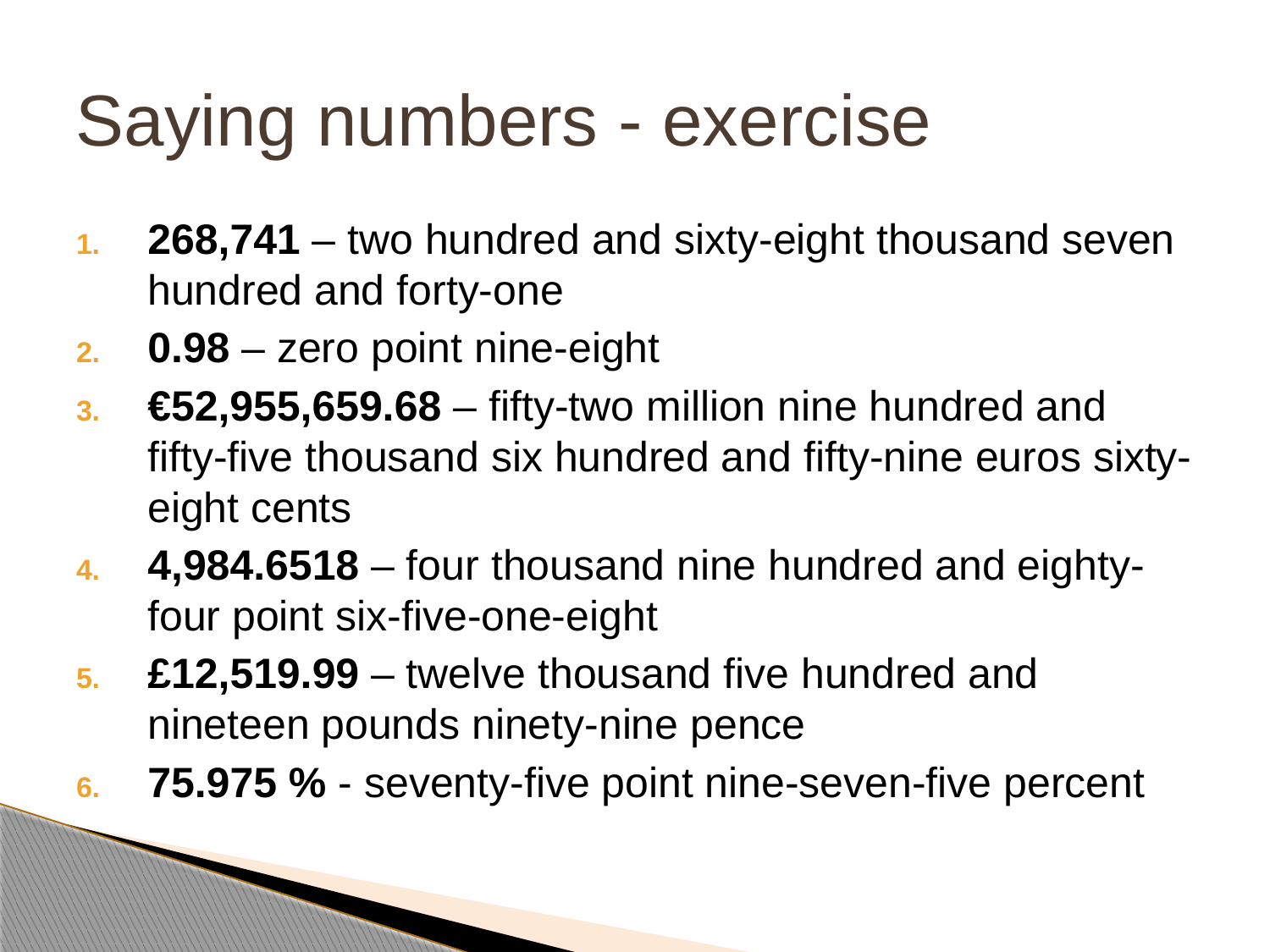

# Saying numbers - exercise
268,741 – two hundred and sixty-eight thousand seven hundred and forty-one
0.98 – zero point nine-eight
€52,955,659.68 – fifty-two million nine hundred and fifty-five thousand six hundred and fifty-nine euros sixty-eight cents
4,984.6518 – four thousand nine hundred and eighty-four point six-five-one-eight
£12,519.99 – twelve thousand five hundred and nineteen pounds ninety-nine pence
75.975 % - seventy-five point nine-seven-five percent